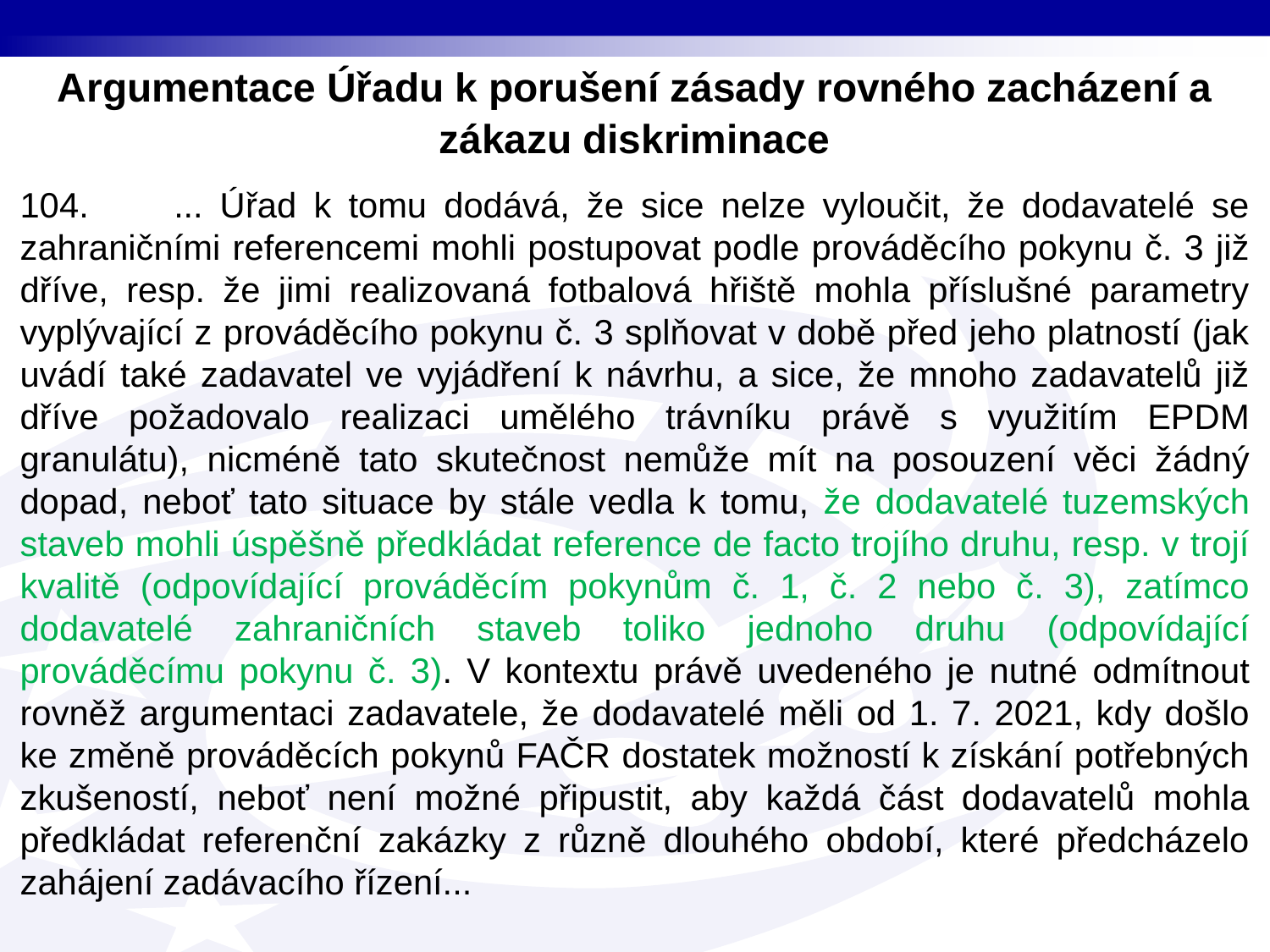

Argumentace Úřadu k porušení zásady rovného zacházení a zákazu diskriminace
104.     ... Úřad k tomu dodává, že sice nelze vyloučit, že dodavatelé se zahraničními referencemi mohli postupovat podle prováděcího pokynu č. 3 již dříve, resp. že jimi realizovaná fotbalová hřiště mohla příslušné parametry vyplývající z prováděcího pokynu č. 3 splňovat v době před jeho platností (jak uvádí také zadavatel ve vyjádření k návrhu, a sice, že mnoho zadavatelů již dříve požadovalo realizaci umělého trávníku právě s využitím EPDM granulátu), nicméně tato skutečnost nemůže mít na posouzení věci žádný dopad, neboť tato situace by stále vedla k tomu, že dodavatelé tuzemských staveb mohli úspěšně předkládat reference de facto trojího druhu, resp. v trojí kvalitě (odpovídající prováděcím pokynům č. 1, č. 2 nebo č. 3), zatímco dodavatelé zahraničních staveb toliko jednoho druhu (odpovídající prováděcímu pokynu č. 3). V kontextu právě uvedeného je nutné odmítnout rovněž argumentaci zadavatele, že dodavatelé měli od 1. 7. 2021, kdy došlo ke změně prováděcích pokynů FAČR dostatek možností k získání potřebných zkušeností, neboť není možné připustit, aby každá část dodavatelů mohla předkládat referenční zakázky z různě dlouhého období, které předcházelo zahájení zadávacího řízení...